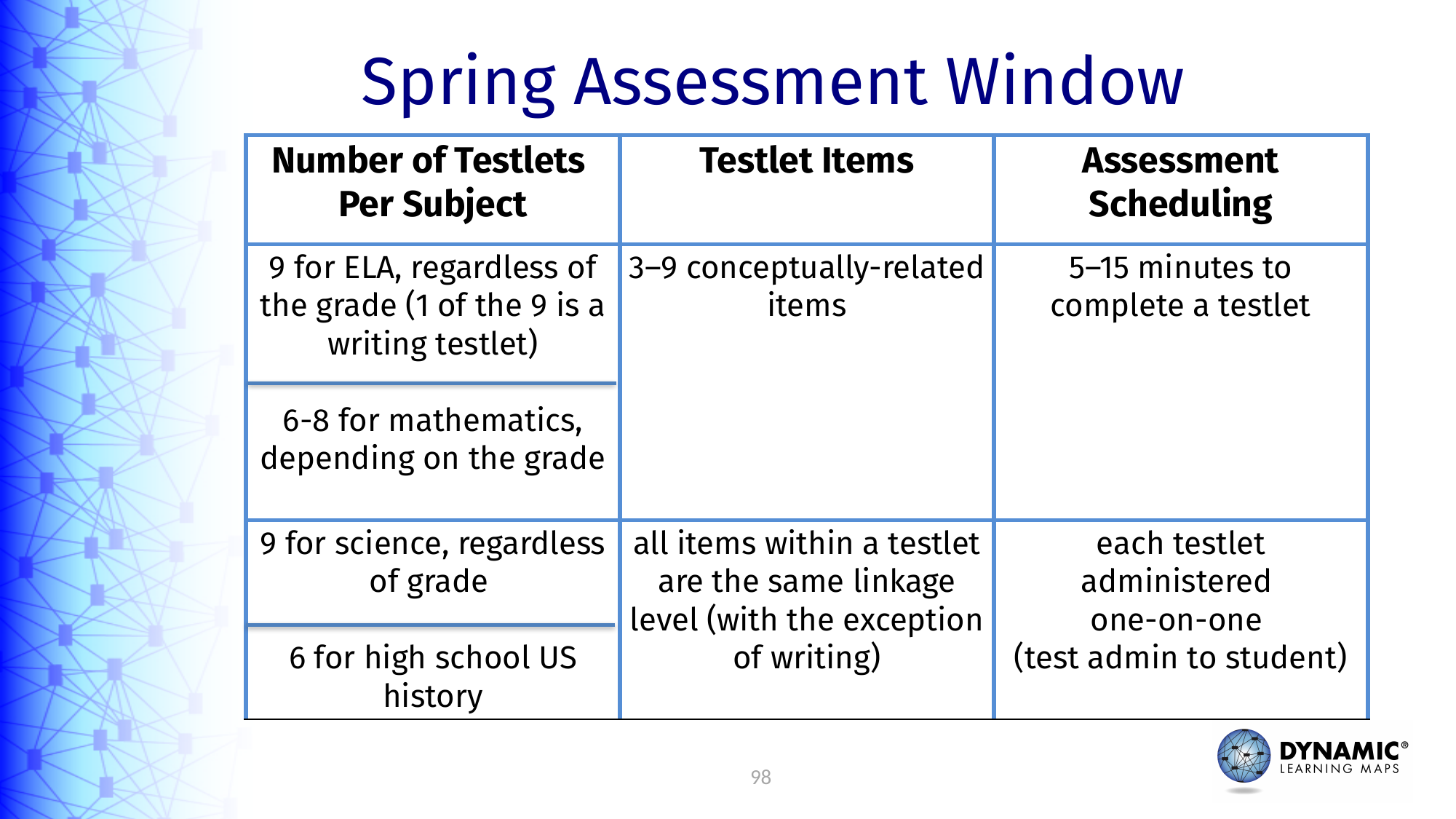

Spring Assessment Window
| Number of Testlets Per Subject | Testlet Items | Assessment Scheduling |
| --- | --- | --- |
| 9 for ELA, regardless of the grade (1 of the 9 is a writing testlet) 6-8 for mathematics, depending on the grade | 3–9 conceptually-related items | 5–15 minutes to complete a testlet |
| 9 for science, regardless of grade 6 for high school US history | all items within a testlet are the same linkage level (with the exception of writing) | each testlet administered one-on-one (test admin to student) |